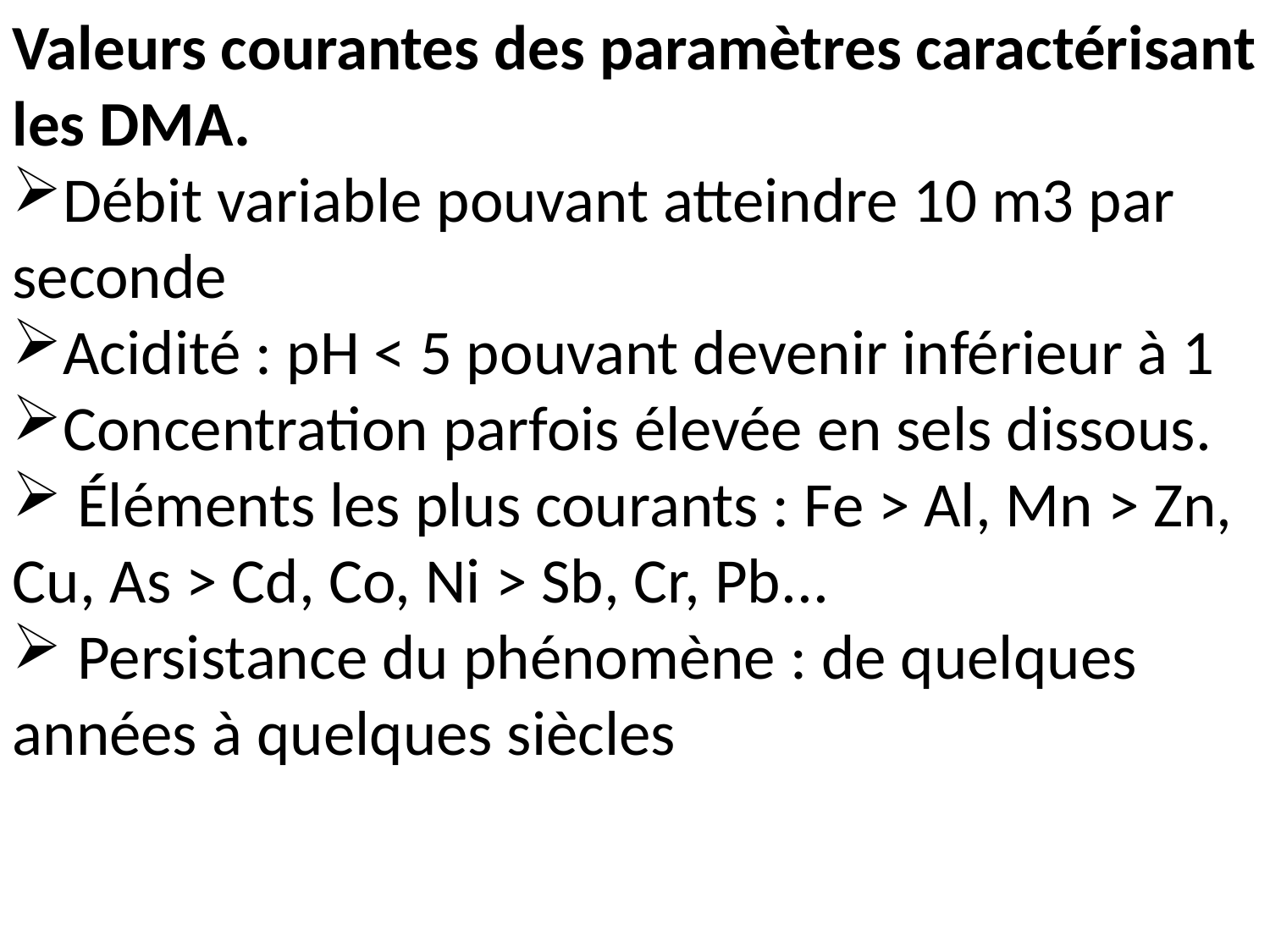

Valeurs courantes des paramètres caractérisant les DMA.
Débit variable pouvant atteindre 10 m3 par seconde
Acidité : pH < 5 pouvant devenir inférieur à 1
Concentration parfois élevée en sels dissous.
 Éléments les plus courants : Fe > Al, Mn > Zn, Cu, As > Cd, Co, Ni > Sb, Cr, Pb...
 Persistance du phénomène : de quelques années à quelques siècles